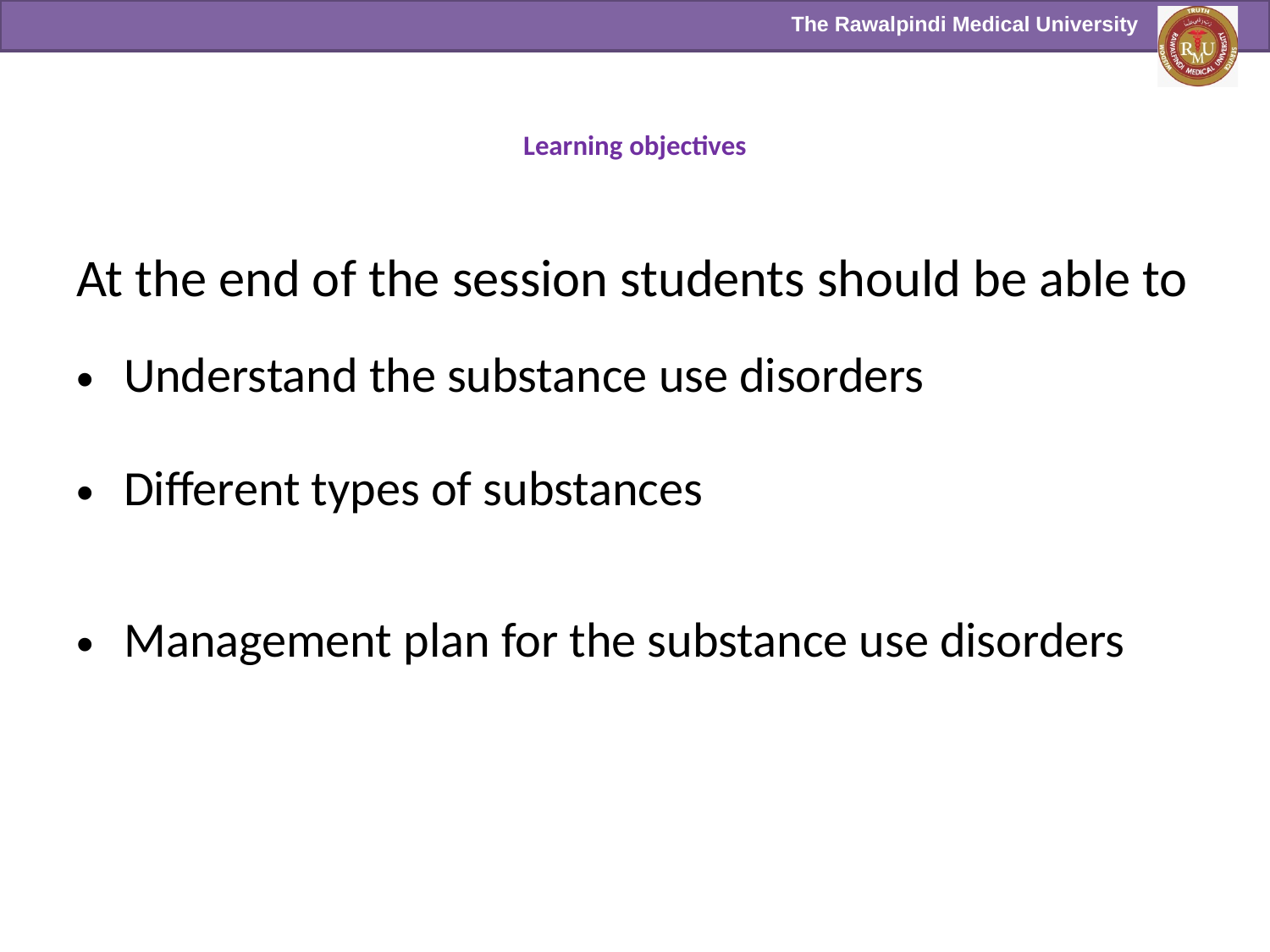

# Learning objectives
At the end of the session students should be able to

Understand the substance use disorders

Different types of substances

Management plan for the substance use disorders